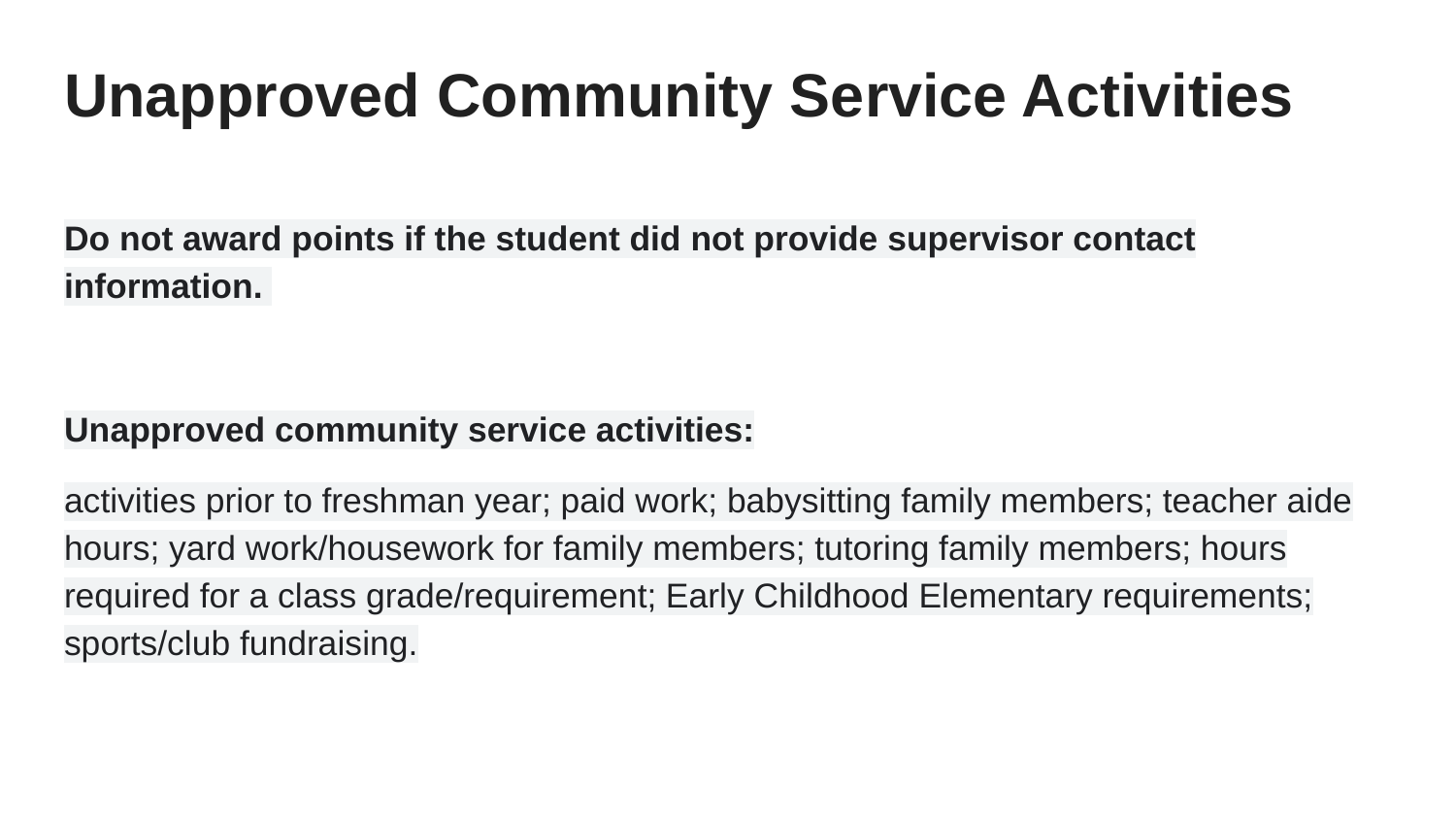

# Unapproved Community Service Activities
Do not award points if the student did not provide supervisor contact information.

Unapproved community service activities:
activities prior to freshman year; paid work; babysitting family members; teacher aide hours; yard work/housework for family members; tutoring family members; hours required for a class grade/requirement; Early Childhood Elementary requirements; sports/club fundraising.